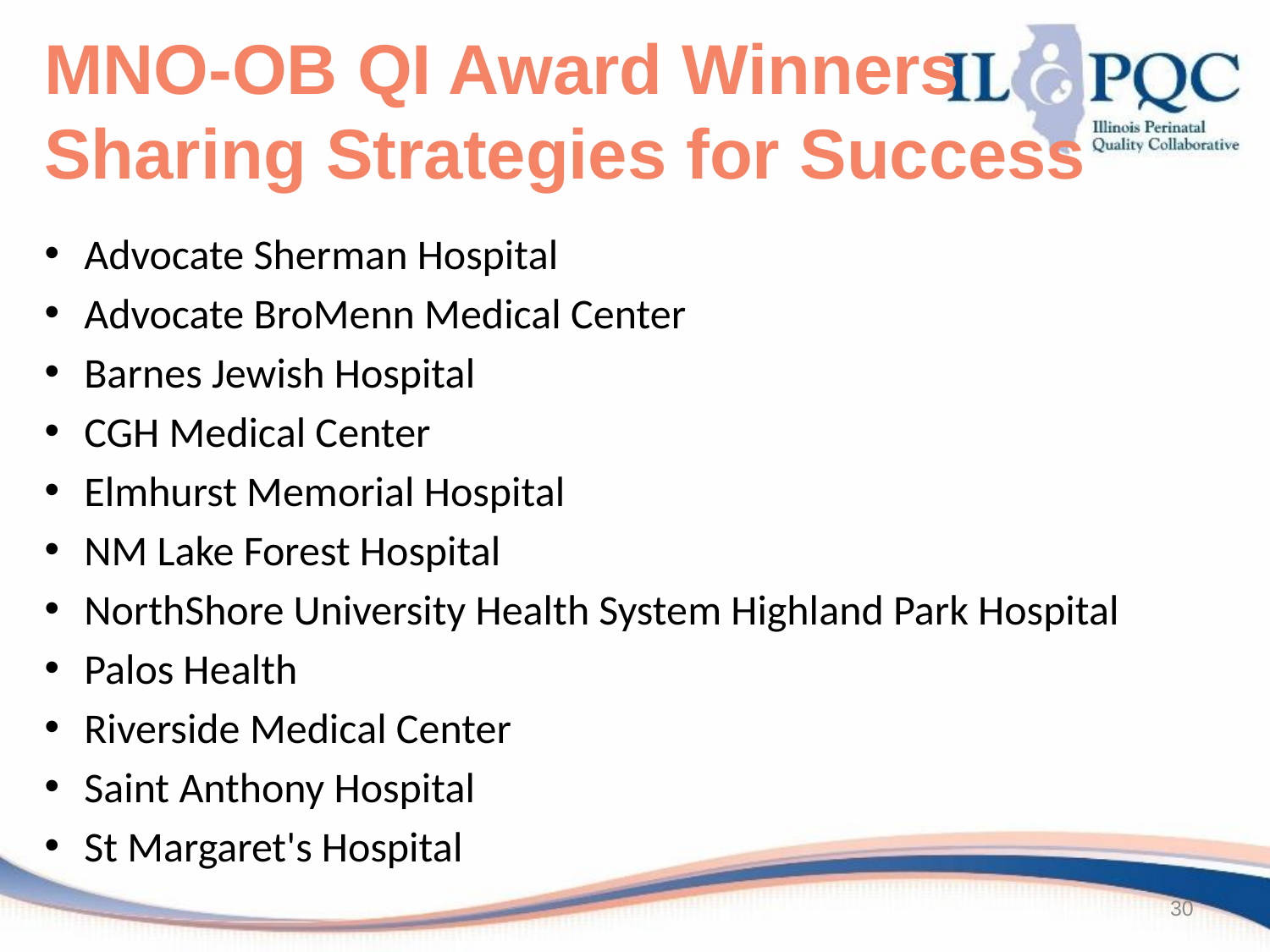

# MNO-OB QI Award Winners Sharing Strategies for Success
Advocate Sherman Hospital
Advocate BroMenn Medical Center
Barnes Jewish Hospital
CGH Medical Center
Elmhurst Memorial Hospital
NM Lake Forest Hospital
NorthShore University Health System Highland Park Hospital
Palos Health
Riverside Medical Center
Saint Anthony Hospital
St Margaret's Hospital
30